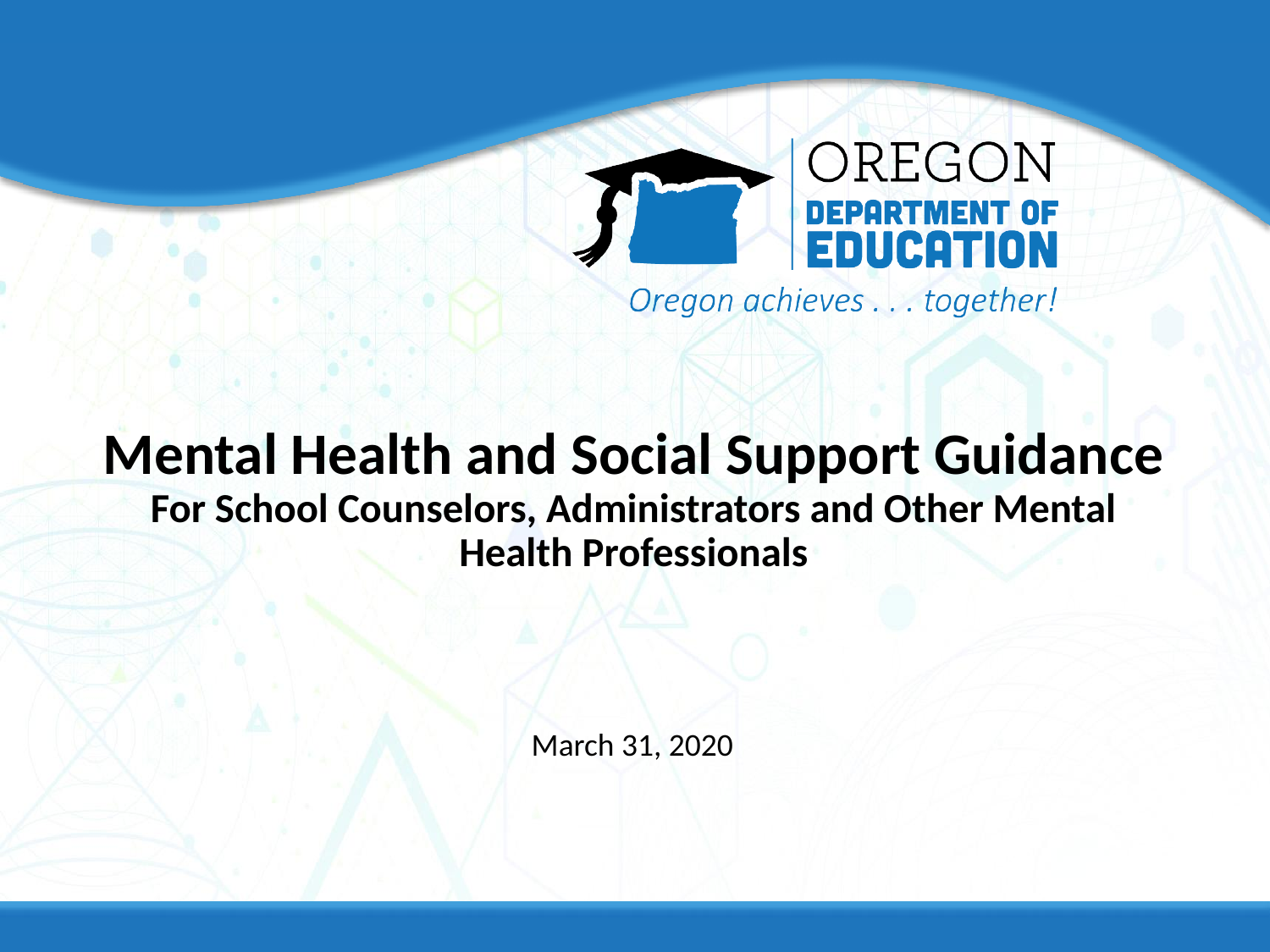

# Mental Health and Social Support Guidance For School Counselors, Administrators and Other Mental Health Professionals
March 31, 2020